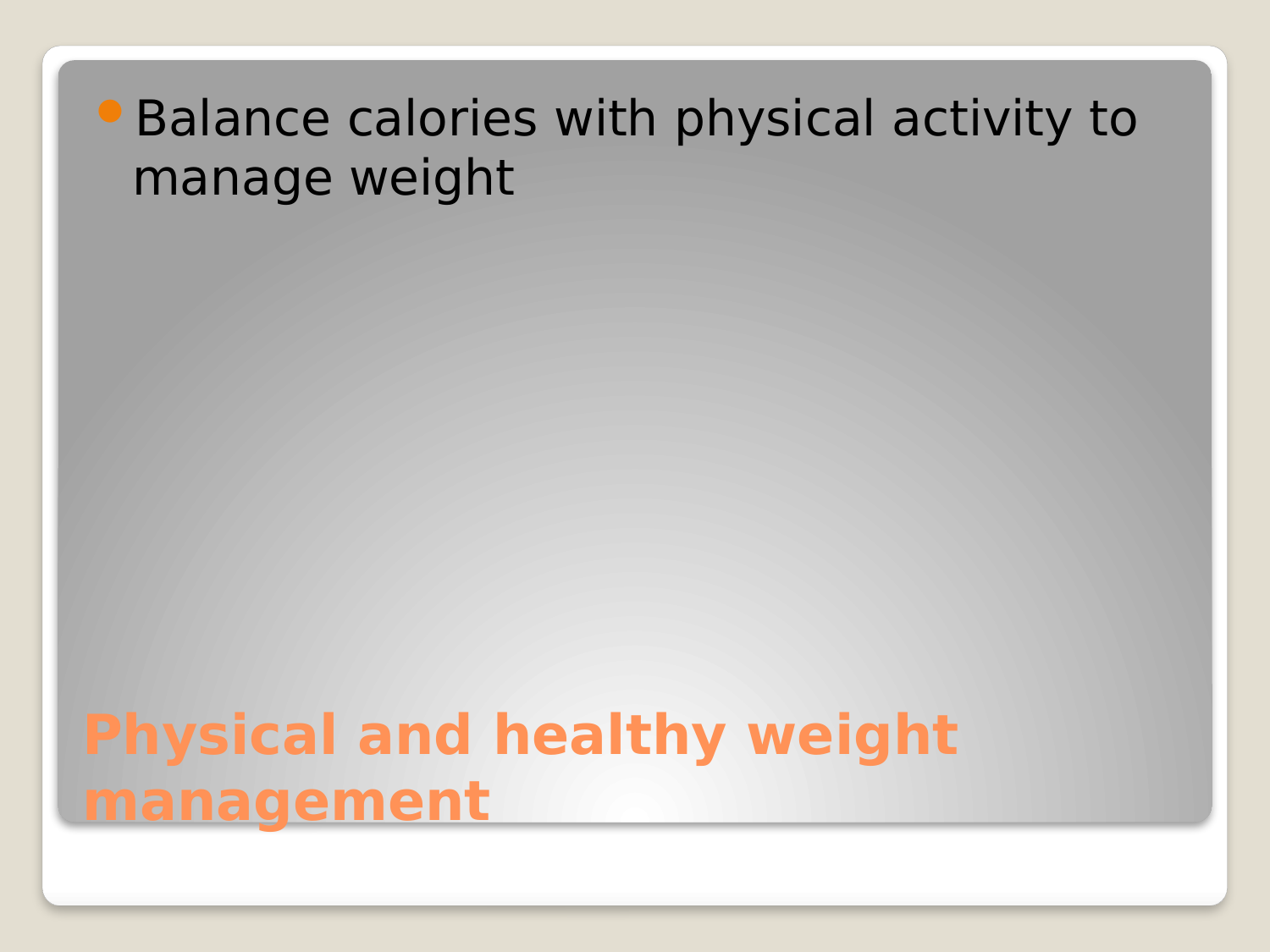

Balance calories with physical activity to manage weight

# Physical and healthy weight management